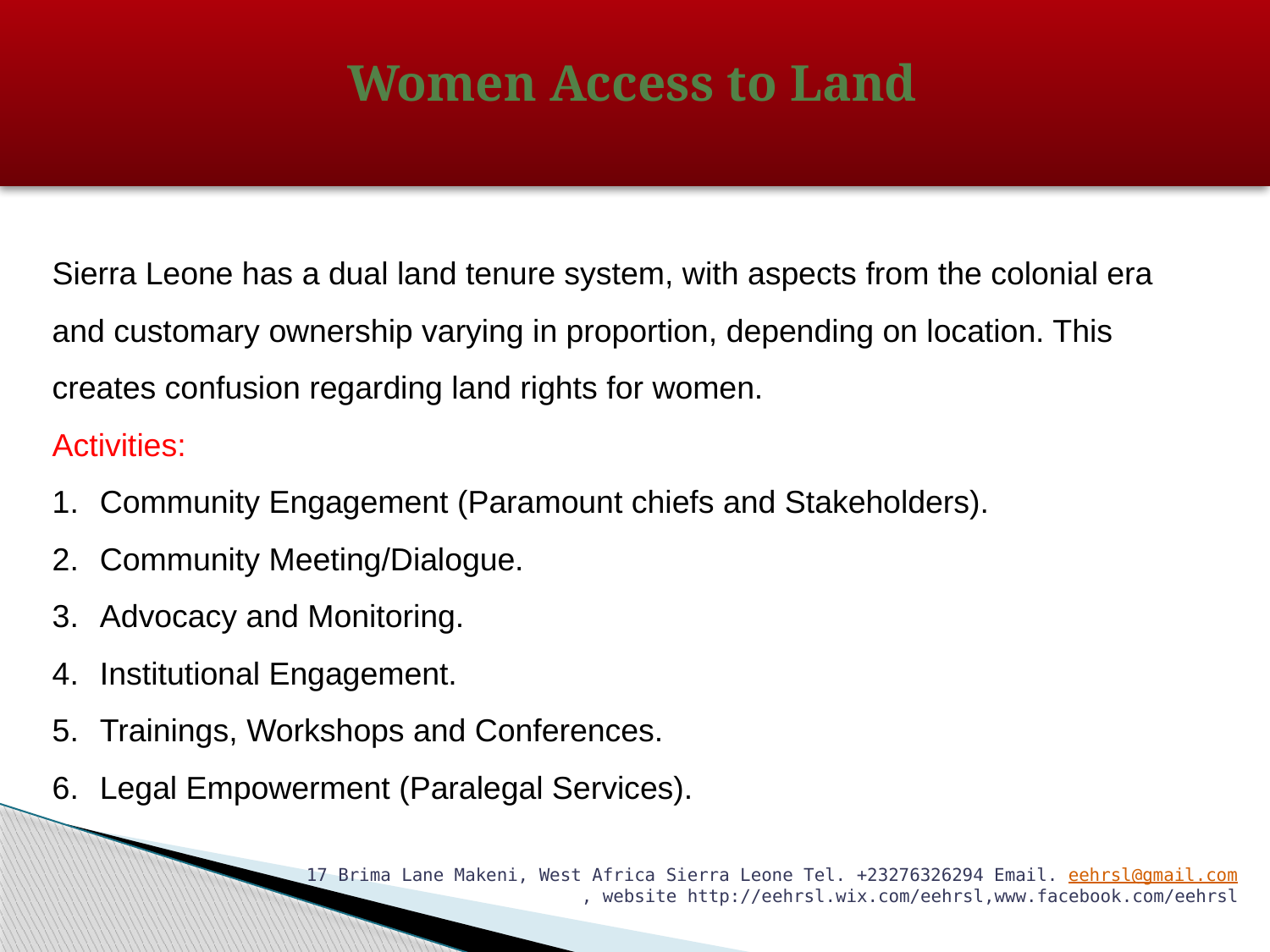

# Women Access to Land
Sierra Leone has a dual land tenure system, with aspects from the colonial era and customary ownership varying in proportion, depending on location. This creates confusion regarding land rights for women.
Activities:
Community Engagement (Paramount chiefs and Stakeholders).
Community Meeting/Dialogue.
Advocacy and Monitoring.
Institutional Engagement.
Trainings, Workshops and Conferences.
Legal Empowerment (Paralegal Services).

17 Brima Lane Makeni, West Africa Sierra Leone Tel. +23276326294 Email. eehrsl@gmail.com
, website http://eehrsl.wix.com/eehrsl,www.facebook.com/eehrsl